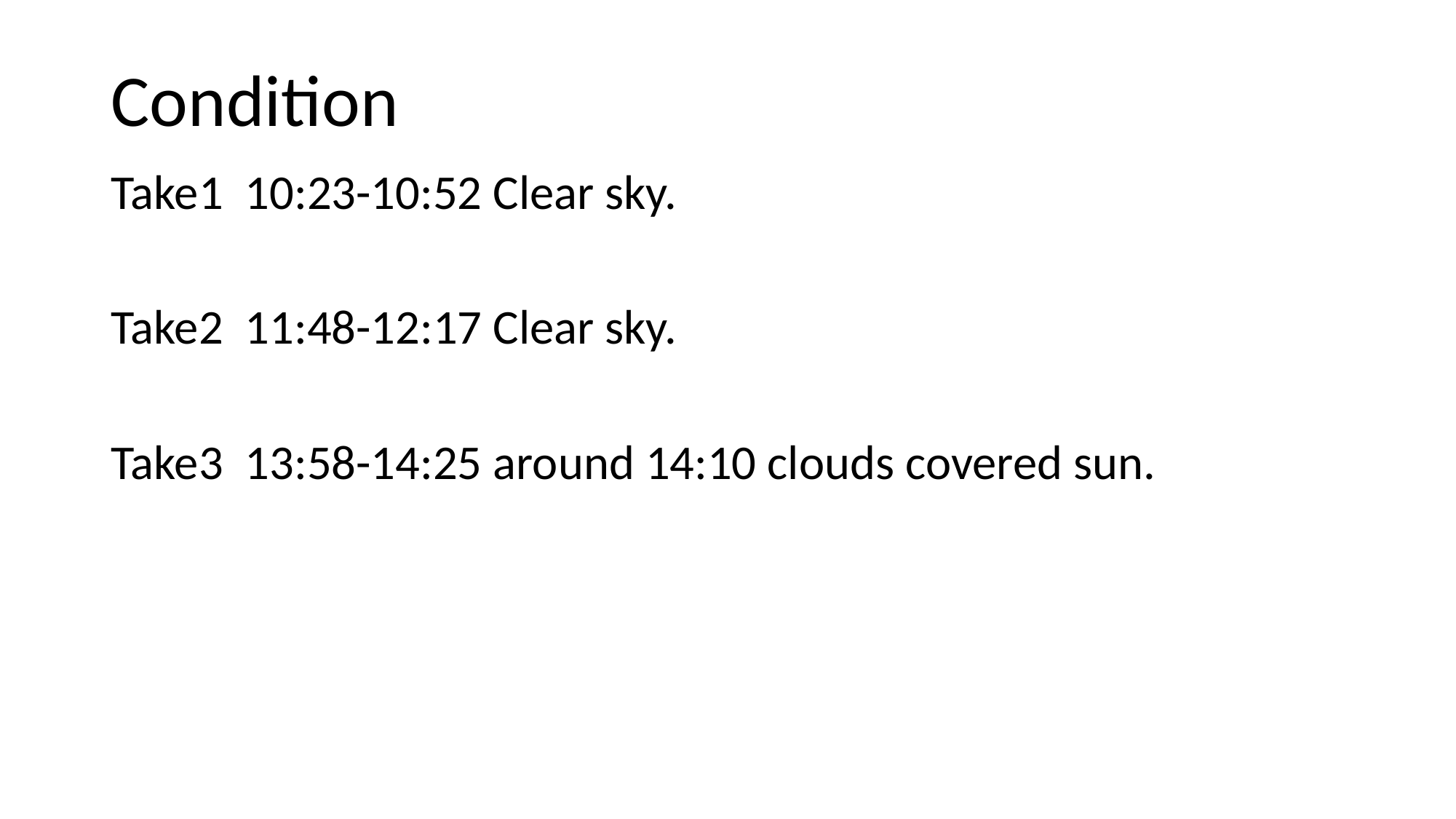

# Condition
Take1  10:23-10:52 Clear sky.

Take2  11:48-12:17 Clear sky.

Take3  13:58-14:25 around 14:10 clouds covered sun.